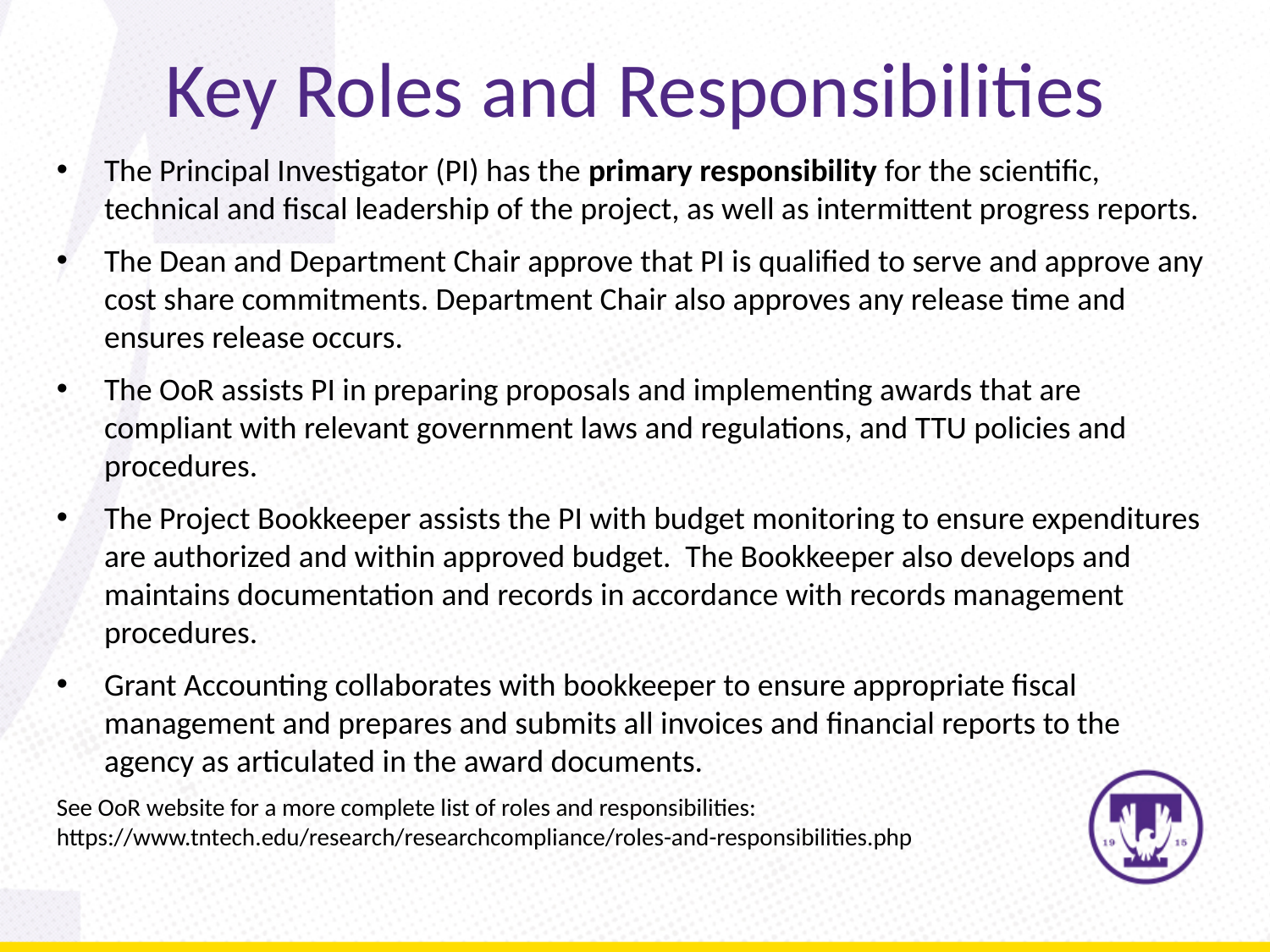

# Key Roles and Responsibilities
The Principal Investigator (PI) has the primary responsibility for the scientific, technical and fiscal leadership of the project, as well as intermittent progress reports.
The Dean and Department Chair approve that PI is qualified to serve and approve any cost share commitments. Department Chair also approves any release time and ensures release occurs.
The OoR assists PI in preparing proposals and implementing awards that are compliant with relevant government laws and regulations, and TTU policies and procedures.
The Project Bookkeeper assists the PI with budget monitoring to ensure expenditures are authorized and within approved budget.  The Bookkeeper also develops and maintains documentation and records in accordance with records management procedures.
Grant Accounting collaborates with bookkeeper to ensure appropriate fiscal management and prepares and submits all invoices and financial reports to the agency as articulated in the award documents.
See OoR website for a more complete list of roles and responsibilities: https://www.tntech.edu/research/researchcompliance/roles-and-responsibilities.php